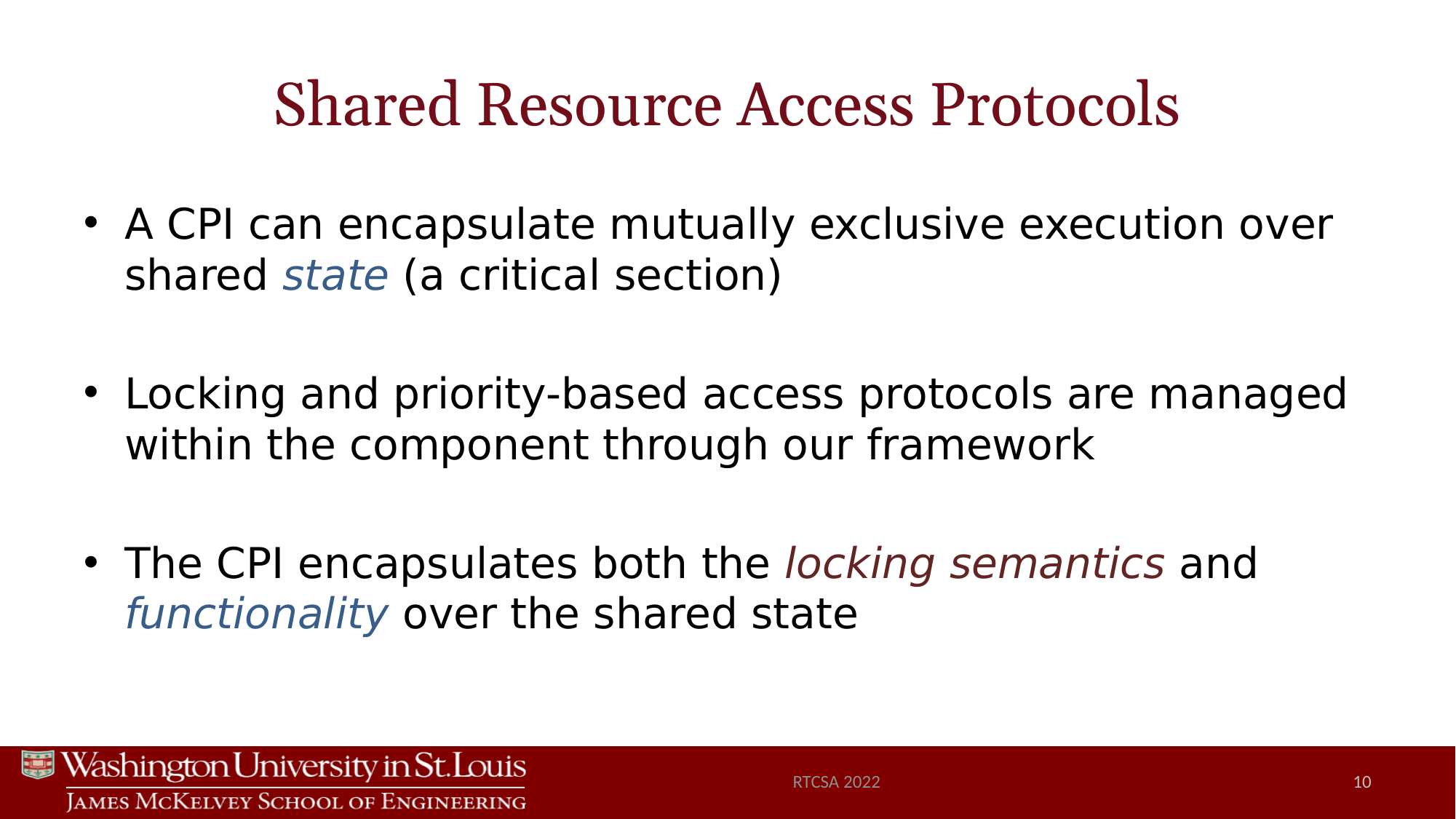

# Shared Resource Access Protocols
A CPI can encapsulate mutually exclusive execution over shared state (a critical section)

Locking and priority-based access protocols are managed within the component through our framework

The CPI encapsulates both the locking semantics and functionality over the shared state
RTCSA 2022
10